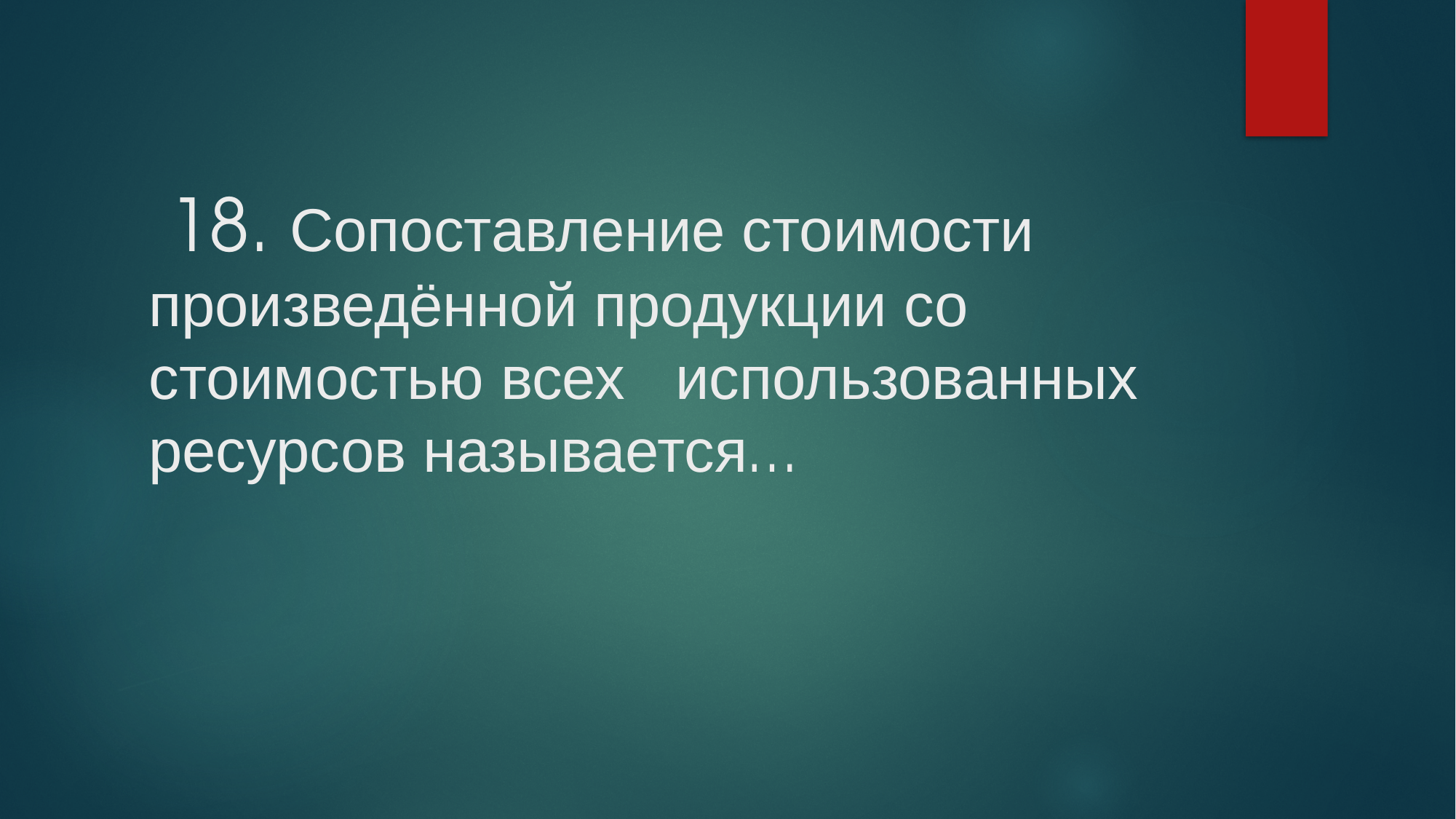

# 18. Сопоставление стоимости произведённой продукции со стоимостью всех   использованных ресурсов называется…